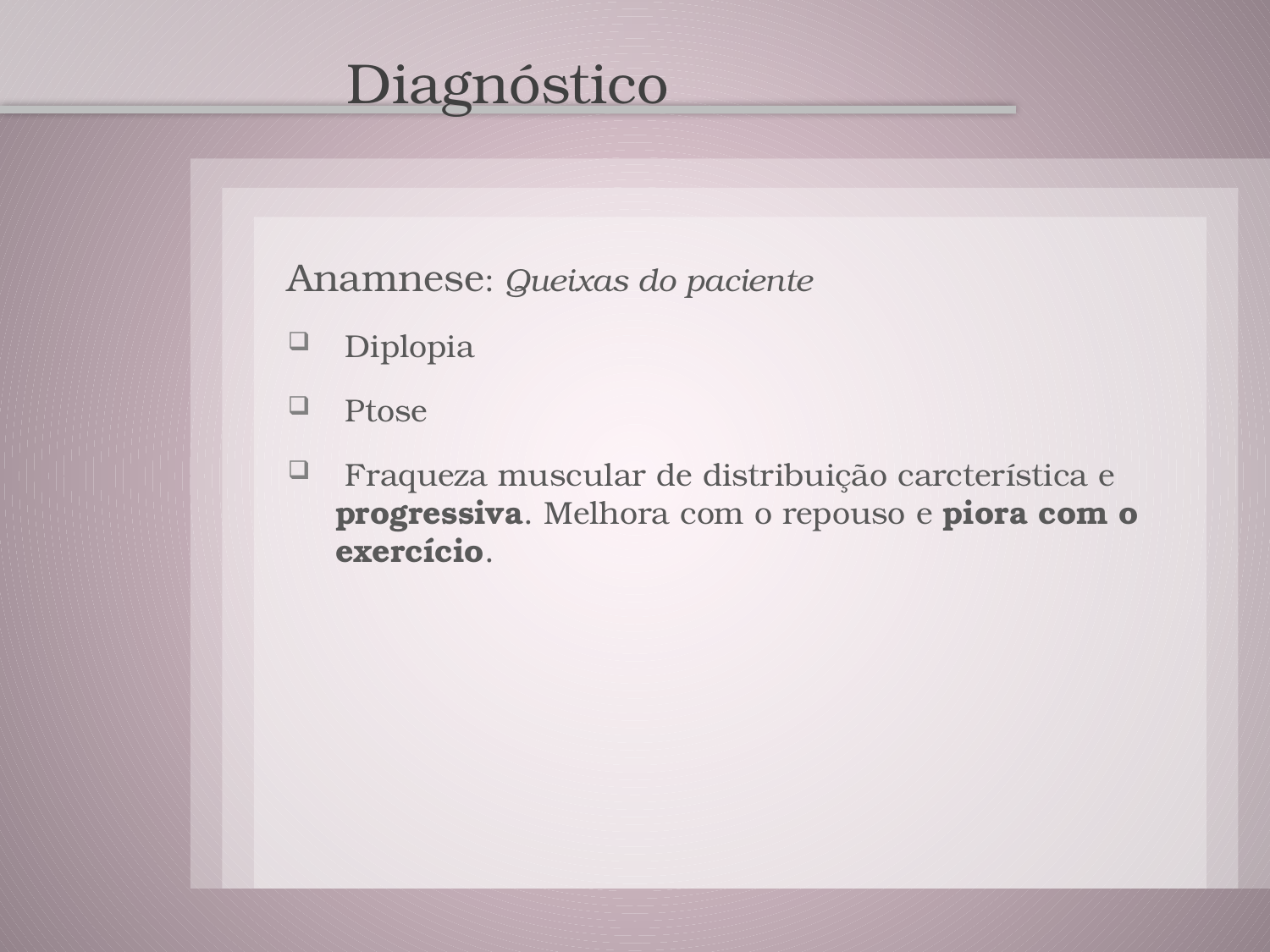

# Diagnóstico
Anamnese: Queixas do paciente
 Diplopia
 Ptose
 Fraqueza muscular de distribuição carcterística e progressiva. Melhora com o repouso e piora com o exercício.